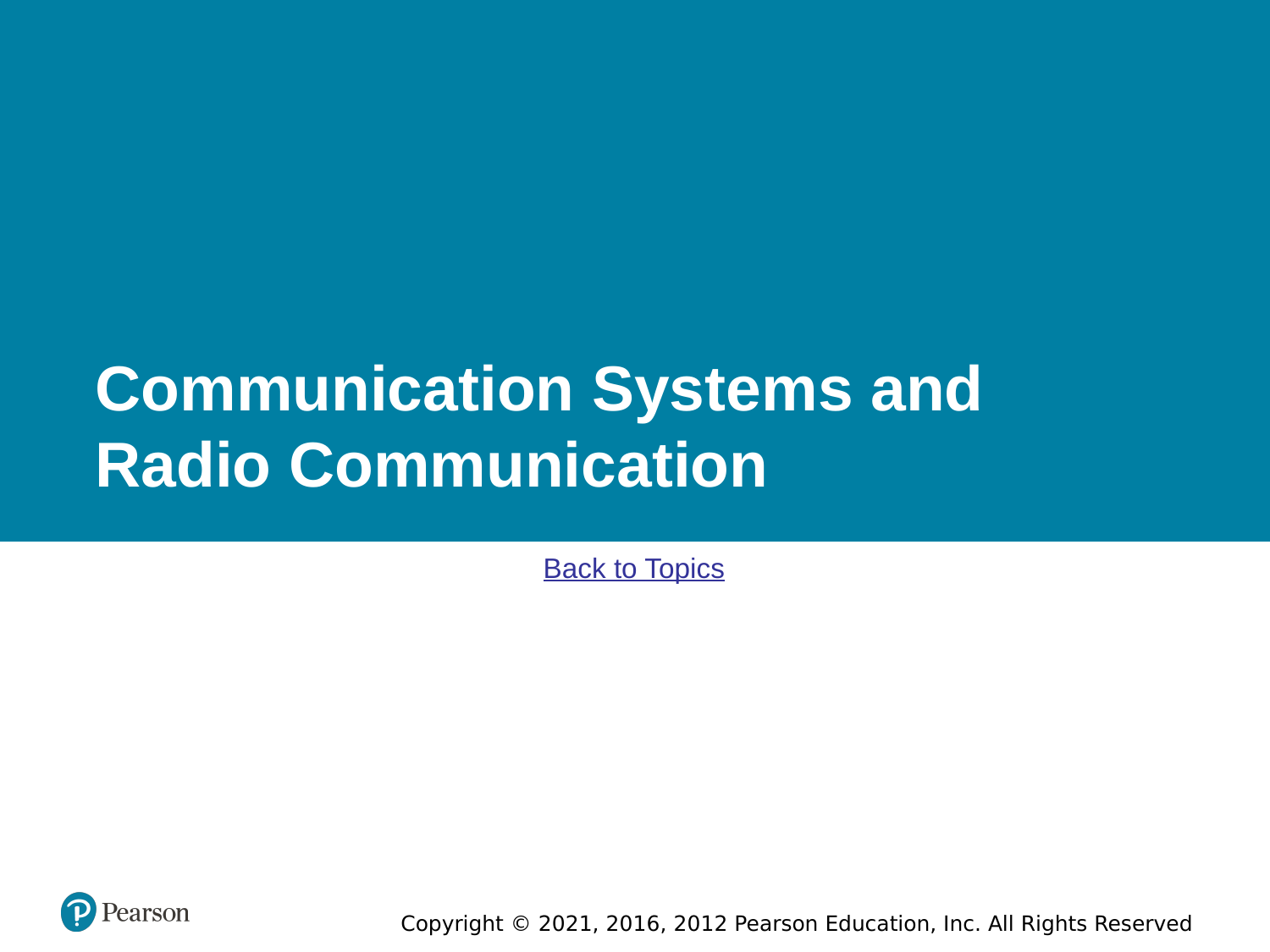

# Communication Systems and Radio Communication
Back to Topics